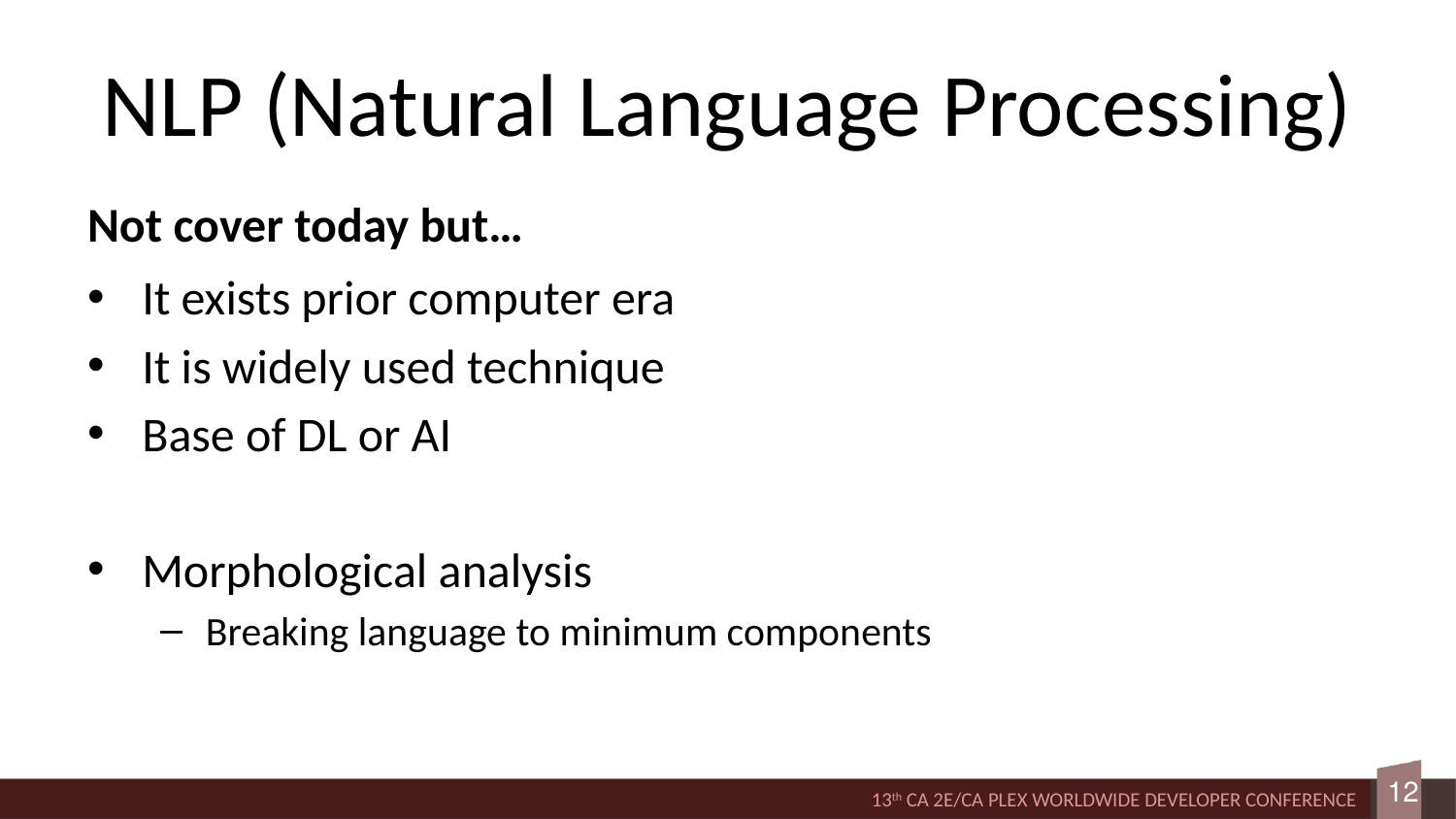

# NLP (Natural Language Processing)
Not cover today but…
It exists prior computer era
It is widely used technique
Base of DL or AI

Morphological analysis
Breaking language to minimum components